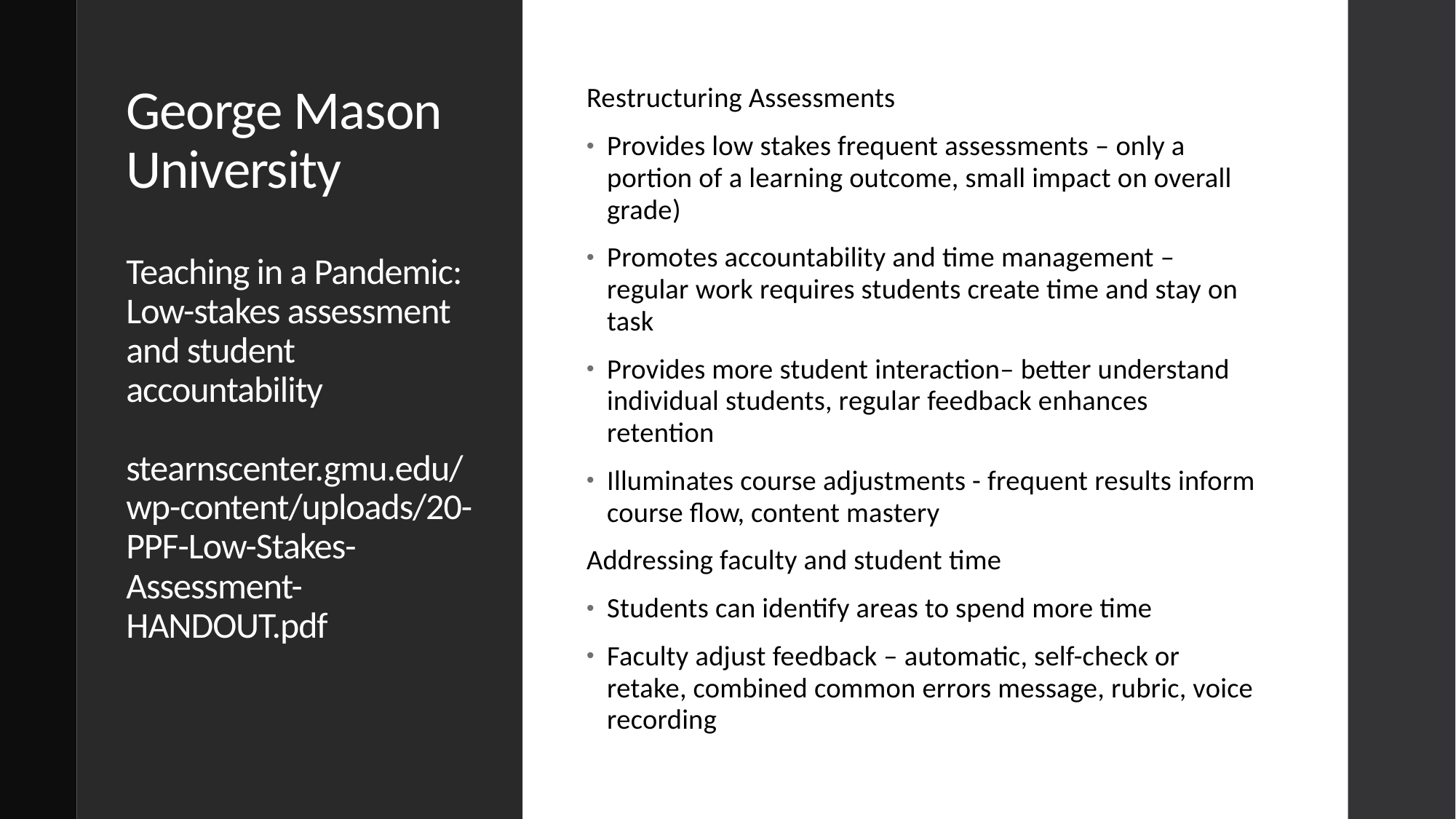

# George Mason University Teaching in a Pandemic: Low-stakes assessment and student accountability stearnscenter.gmu.edu/wp-content/uploads/20-PPF-Low-Stakes-Assessment-HANDOUT.pdf
Restructuring Assessments
Provides low stakes frequent assessments – only a portion of a learning outcome, small impact on overall grade)
Promotes accountability and time management – regular work requires students create time and stay on task
Provides more student interaction– better understand individual students, regular feedback enhances retention
Illuminates course adjustments - frequent results inform course flow, content mastery
Addressing faculty and student time
Students can identify areas to spend more time
Faculty adjust feedback – automatic, self-check or retake, combined common errors message, rubric, voice recording